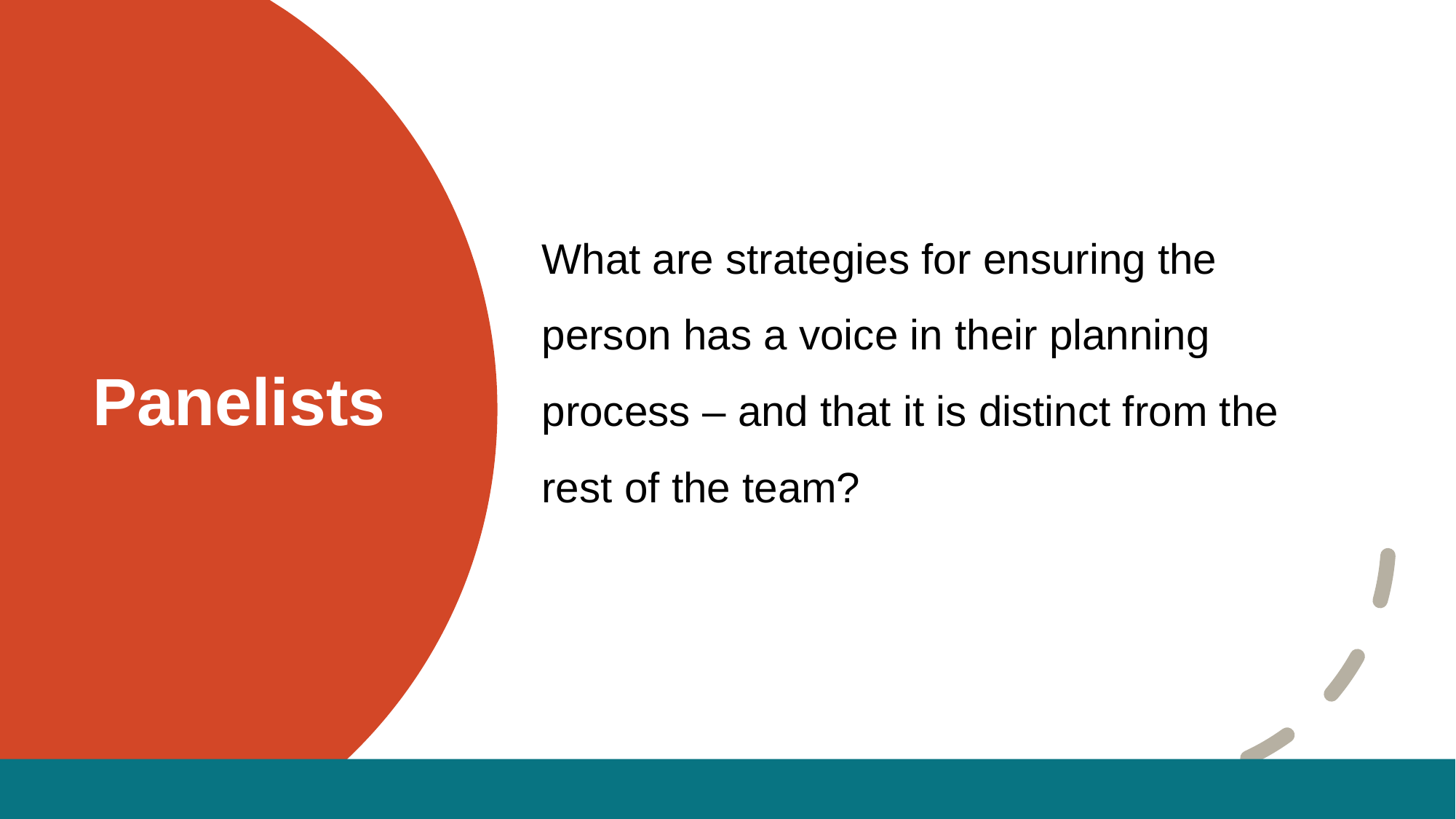

What are strategies for ensuring the person has a voice in their planning process – and that it is distinct from the rest of the team?

# Panelists